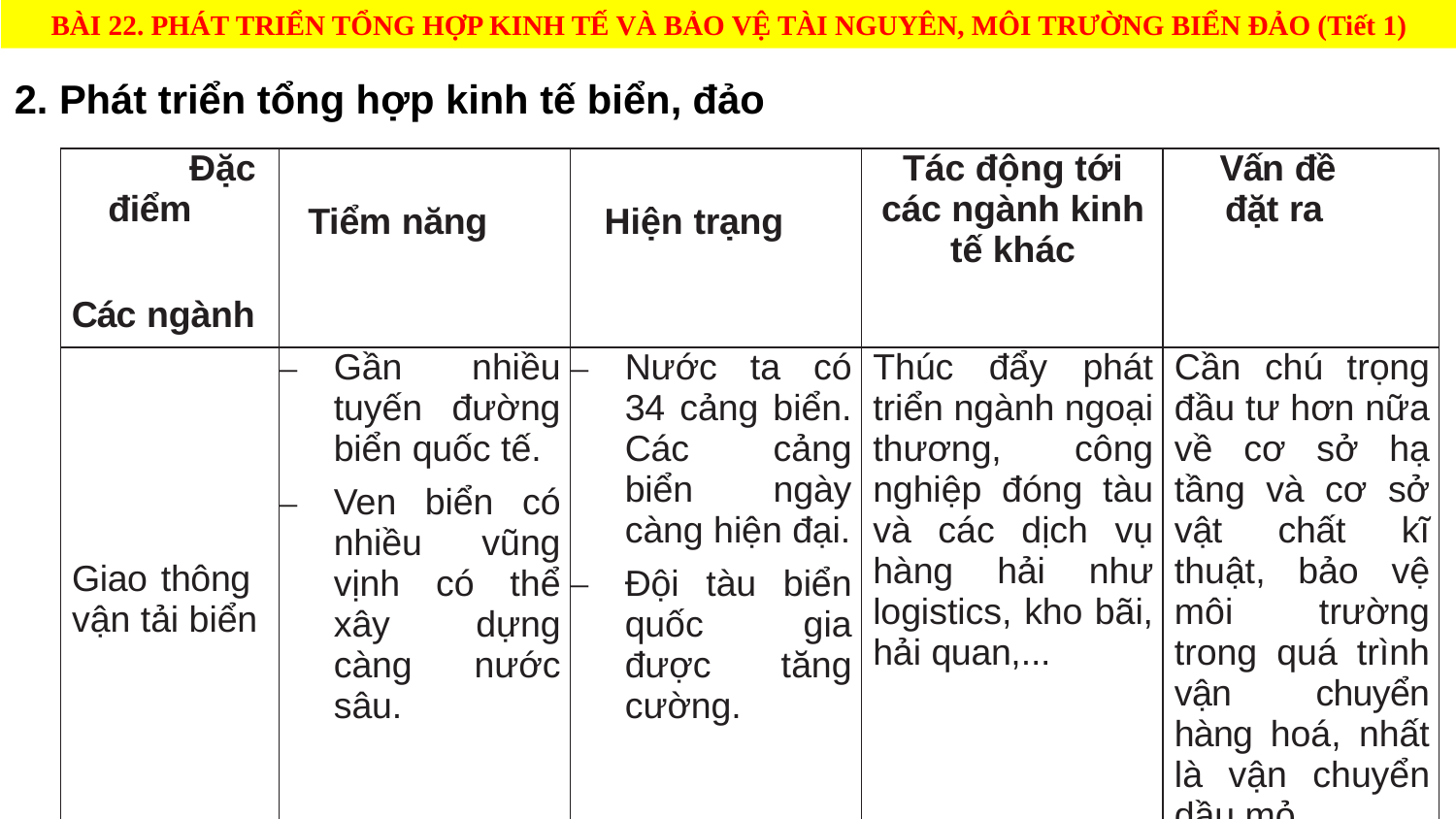

BÀI 22. PHÁT TRIỂN TỔNG HỢP KINH TẾ VÀ BẢO VỆ TÀI NGUYÊN, MÔI TRƯỜNG BIỂN ĐẢO (Tiết 1)
2. Phát triển tổng hợp kinh tế biển, đảo
| Đặc điểm   Các ngành | Tiểm năng | Hiện trạng | Tác động tới các ngành kinh tế khác | Vấn đề đặt ra |
| --- | --- | --- | --- | --- |
| Giao thông vận tải biển | Gần nhiều tuyến đường biển quốc tế. Ven biển có nhiều vũng vịnh có thể xây dựng càng nước sâu. | Nước ta có 34 cảng biển. Các cảng biển ngày càng hiện đại. Đội tàu biển quốc gia được tăng cường. | Thúc đẩy phát triển ngành ngoại thương, công nghiệp đóng tàu và các dịch vụ hàng hải như logistics, kho bãi, hải quan,... | Cần chú trọng đầu tư hơn nữa về cơ sở hạ tầng và cơ sở vật chất kĩ thuật, bảo vệ môi trường trong quá trình vận chuyển hàng hoá, nhất là vận chuyển dầu mỏ. |